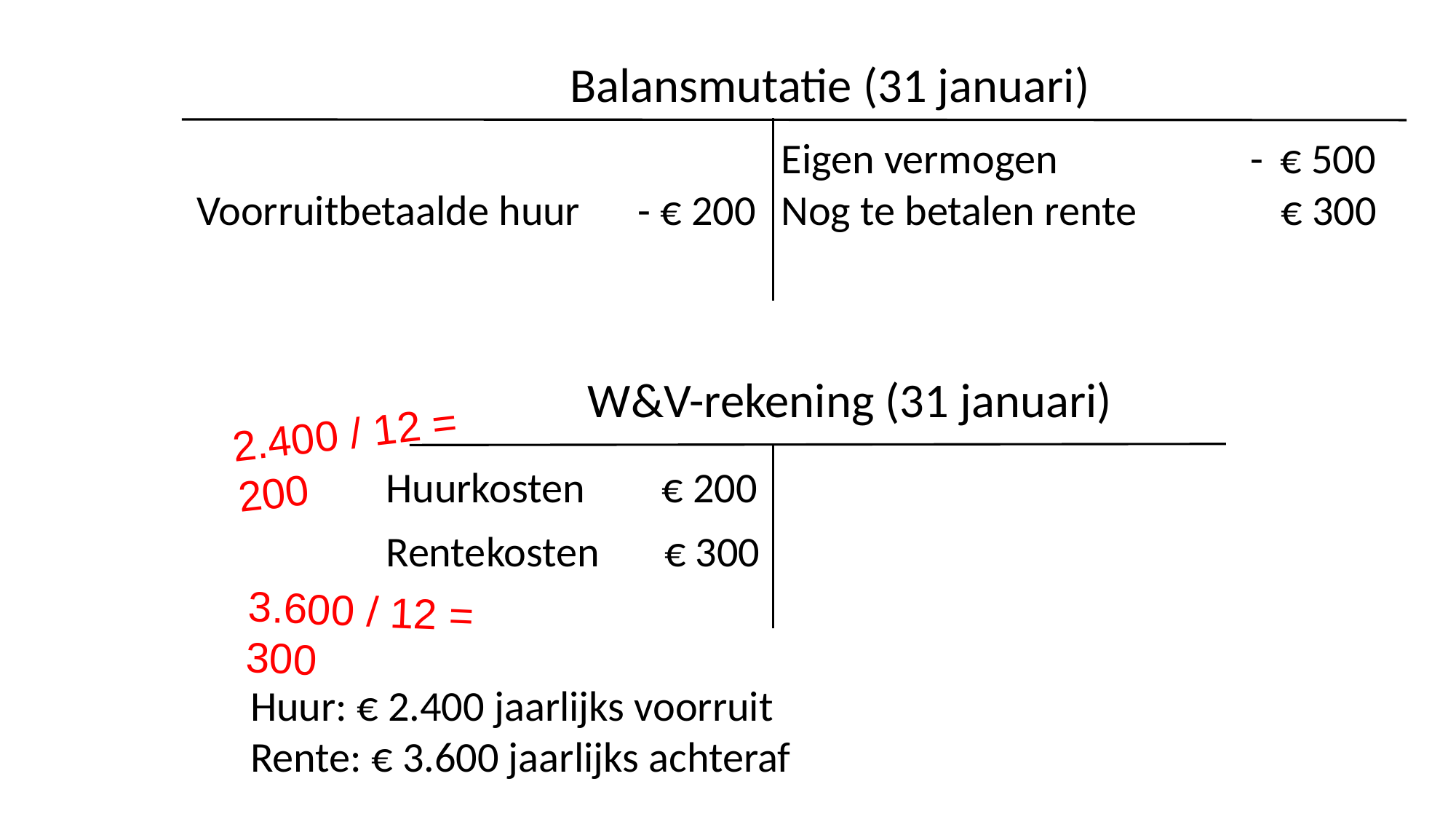

Balansmutatie (31 januari)
Eigen vermogen                    -  € 500
Voorruitbetaalde huur      - € 200
Nog te betalen rente               € 300
W&V-rekening (31 januari)
2.400 / 12 = 200
Huurkosten	      € 200
Rentekosten       € 300
3.600 / 12 = 300
Huur: € 2.400 jaarlijks voorruit
Rente: € 3.600 jaarlijks achteraf